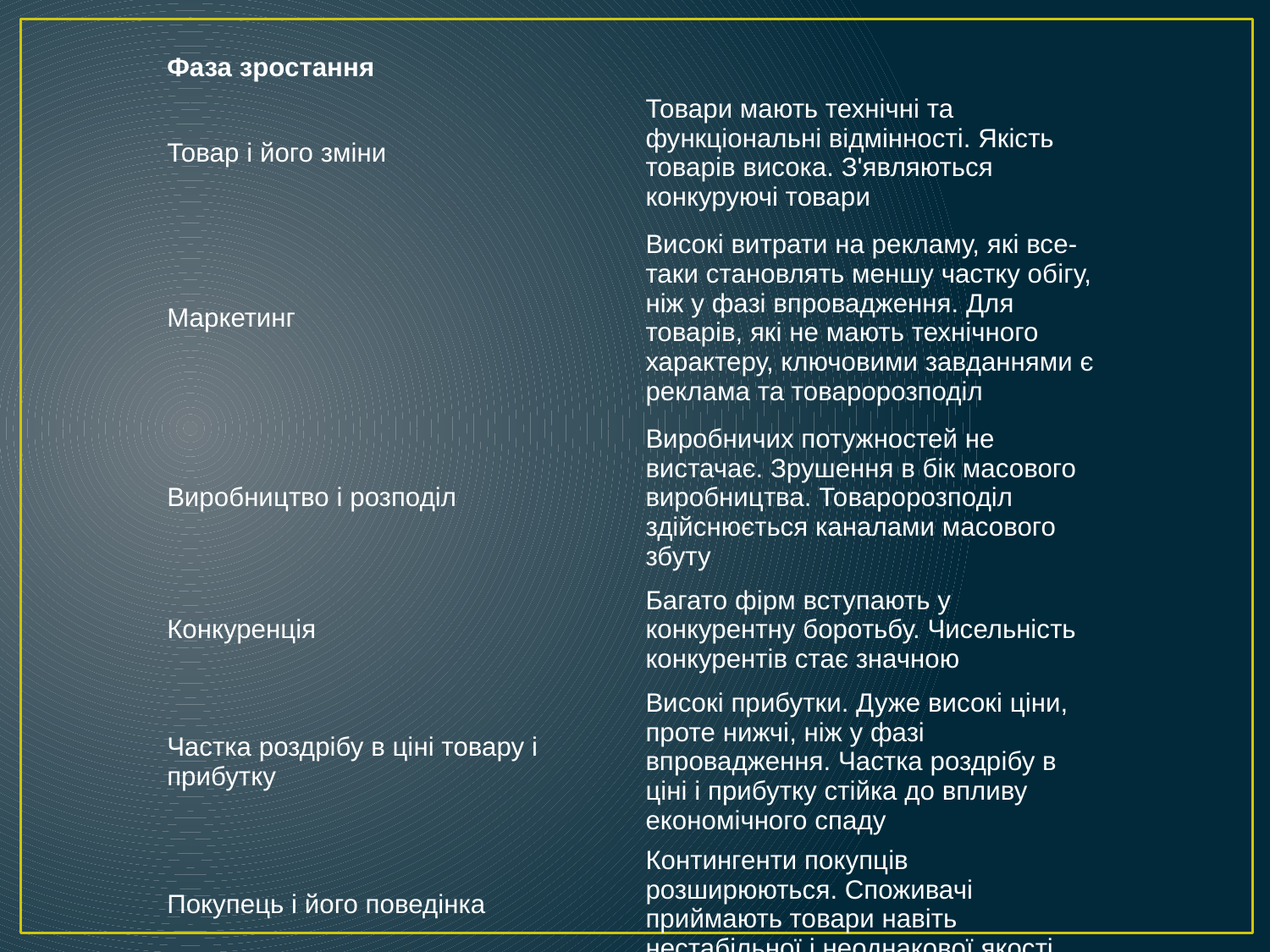

#
| Фаза зростання |  |
| --- | --- |
| Товар і його зміни | Товари мають технічні та функціональні відмінності. Якість товарів висока. З'являються конкуруючі товари |
| Маркетинг | Високі витрати на рекламу, які все-таки становлять меншу частку обігу, ніж у фазі впровадження. Для товарів, які не мають технічного характеру, ключовими завданнями є реклама та товаророзподіл |
| Виробництво і розподіл | Виробничих потужностей не вистачає. Зрушення в бік масового виробництва. Товаророзподіл здійснюється каналами масового збуту |
| Конкуренція | Багато фірм вступають у конкурентну боротьбу. Чисельність конкурентів стає значною |
| Частка роздрібу в ціні товару і прибутку | Високі прибутки. Дуже високі ціни, проте нижчі, ніж у фазі впровадження. Частка роздрібу в ціні і прибутку стійка до впливу економічного спаду |
| Покупець і його поведінка | Контингенти покупців розширюються. Споживачі приймають товари навіть нестабільної і неоднакової якості |